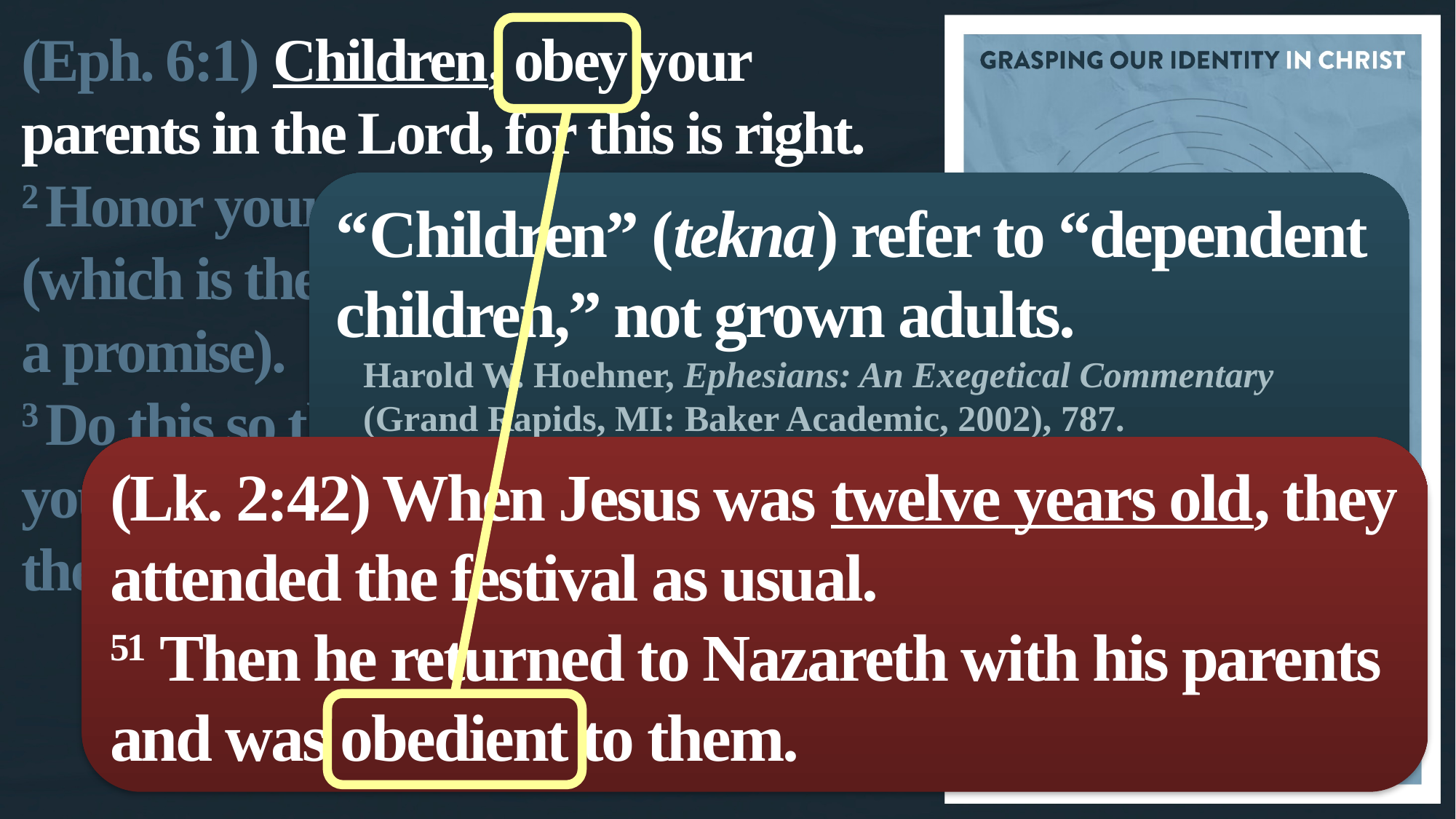

(Eph. 6:1) Children, obey your parents in the Lord, for this is right.
2 Honor your father and mother (which is the first commandment with a promise).
3 Do this so that it may be well with you, and so that you may live long on the earth.

“Children” (tekna) refer to “dependent children,” not grown adults.
Harold W. Hoehner, Ephesians: An Exegetical Commentary (Grand Rapids, MI: Baker Academic, 2002), 787.
This is before we “leave” our father and mother (Gen. 2:24).
(Lk. 2:42) When Jesus was twelve years old, they attended the festival as usual.
51 Then he returned to Nazareth with his parents
and was obedient to them.